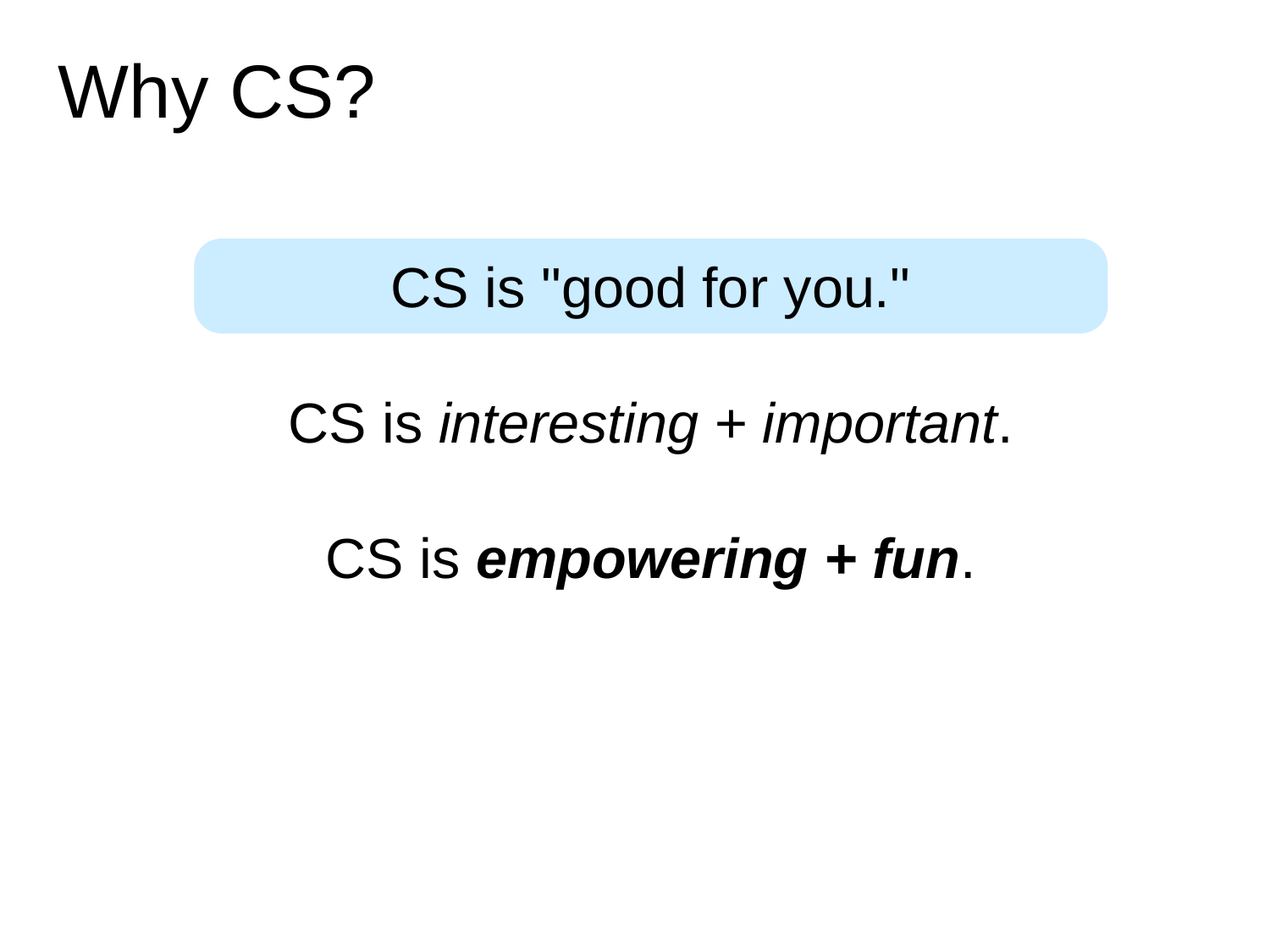

# Why CS?
CS is "good for you."

CS is interesting + important.

CS is empowering + fun.